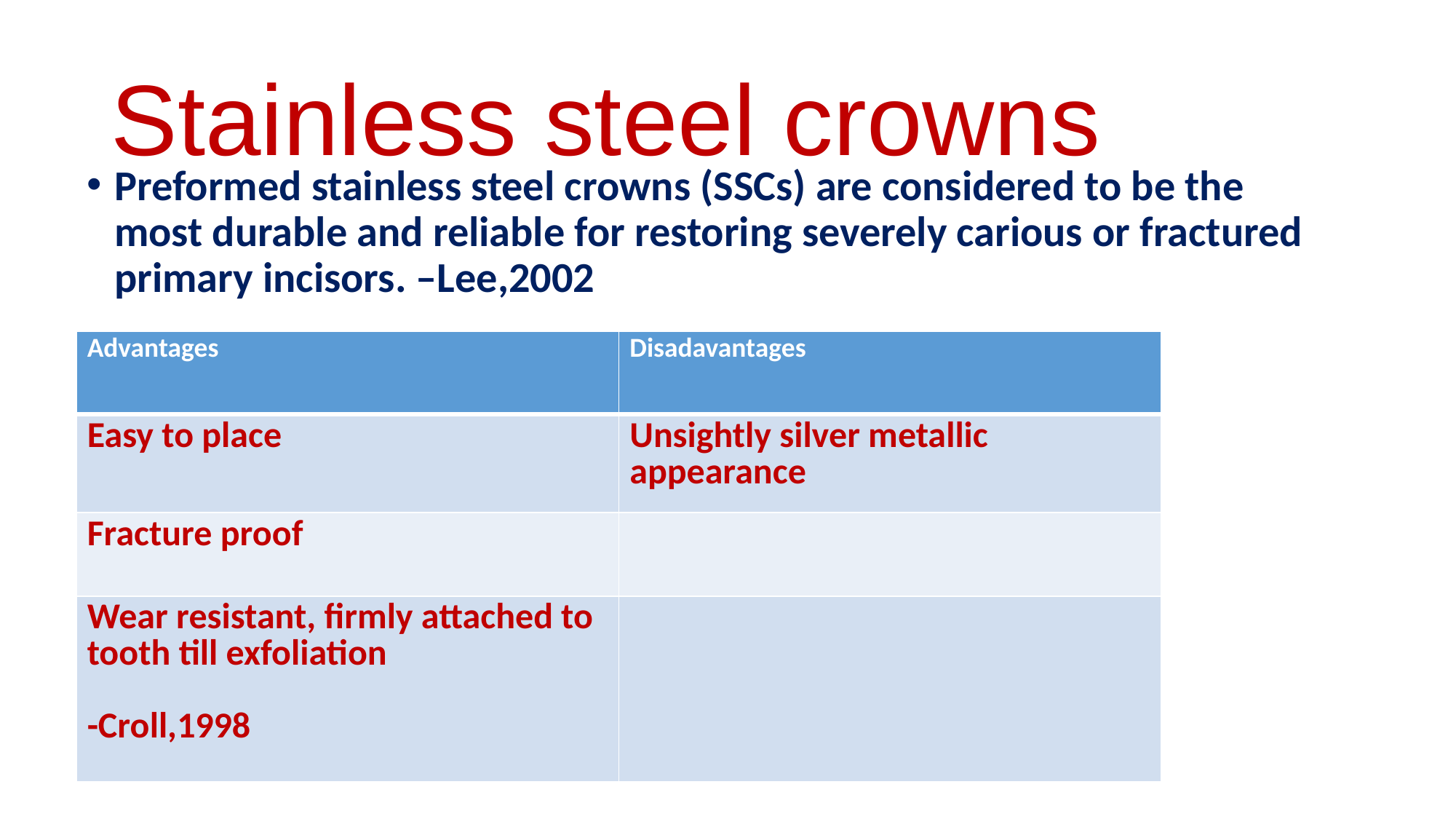

# Stainless steel crowns
Preformed stainless steel crowns (SSCs) are considered to be the most durable and reliable for restoring severely carious or fractured primary incisors. –Lee,2002
| Advantages | Disadavantages |
| --- | --- |
| Easy to place | Unsightly silver metallic appearance |
| Fracture proof |  |
| Wear resistant, firmly attached to tooth till exfoliation -Croll,1998 |  |